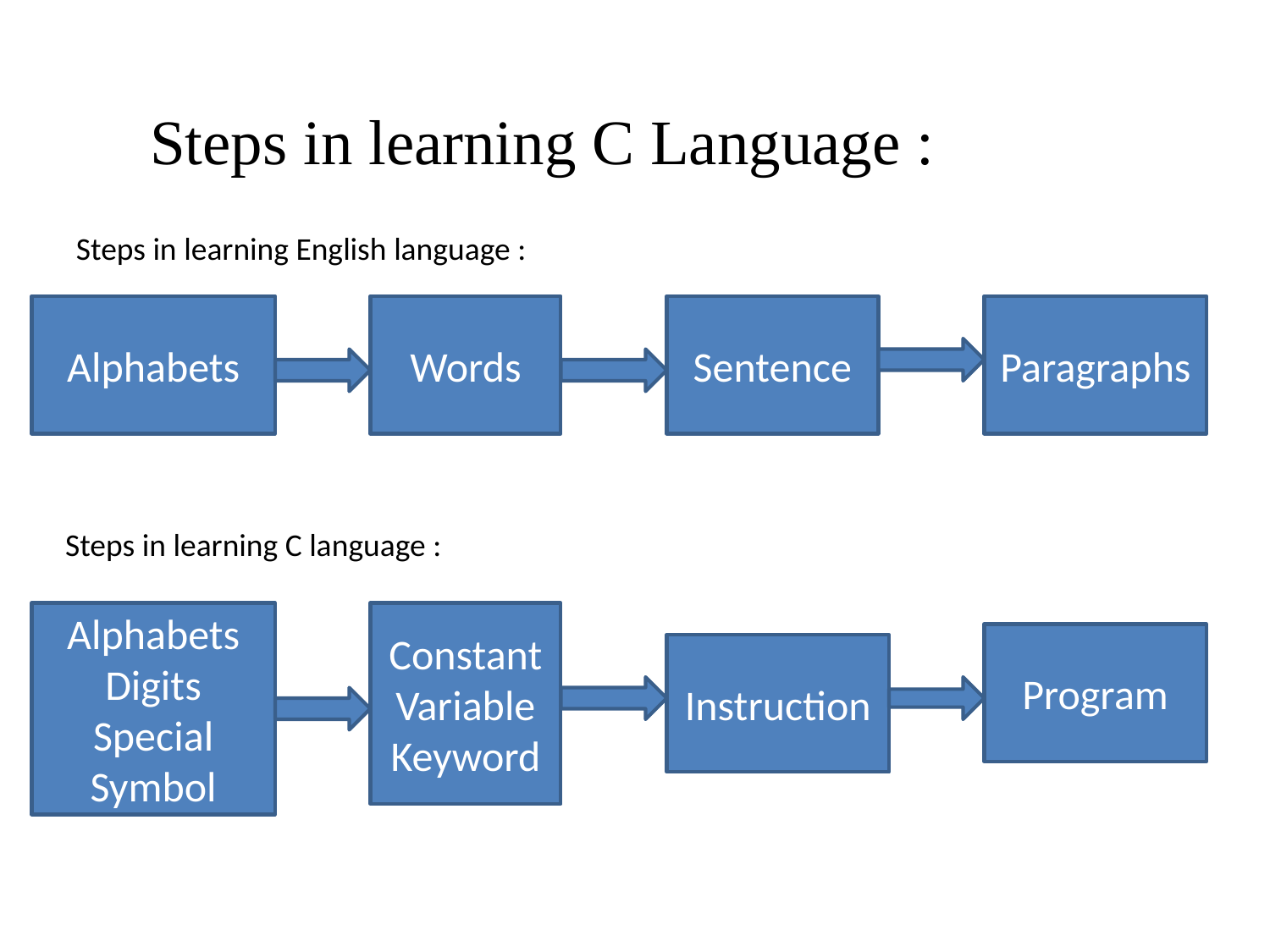

Steps in learning C Language :
Steps in learning English language :
Alphabets
Words
Sentence
Paragraphs

Steps in learning C language :
Alphabets
Digits
Special Symbol
Constant
Variable
Keyword
Program
Instruction